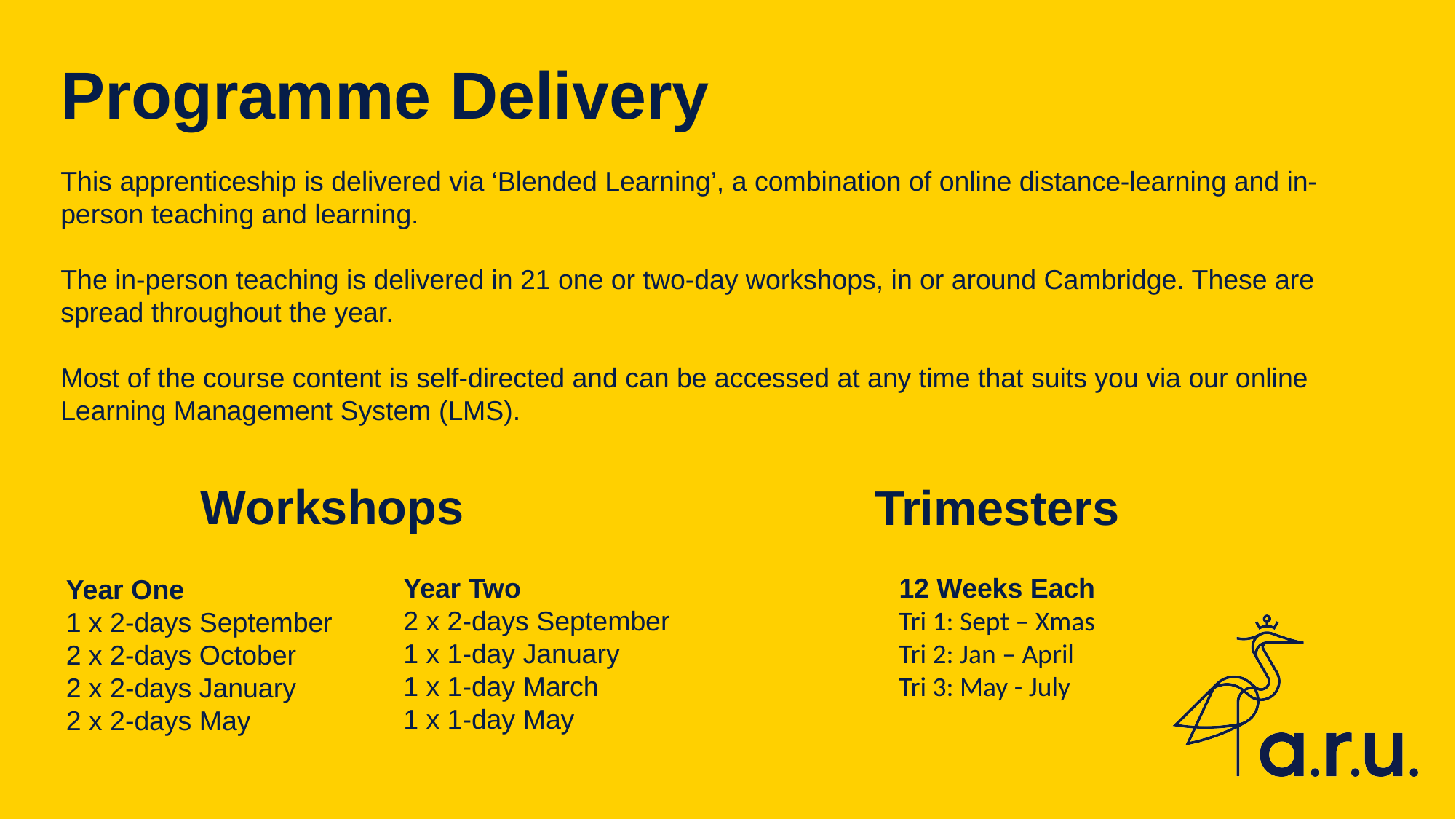

# Programme Delivery
This apprenticeship is delivered via ‘Blended Learning’, a combination of online distance-learning and in-person teaching and learning.

The in-person teaching is delivered in 21 one or two-day workshops, in or around Cambridge. These are spread throughout the year.

Most of the course content is self-directed and can be accessed at any time that suits you via our online Learning Management System (LMS).

Workshops
Trimesters
Year Two
2 x 2-days September
1 x 1-day January
1 x 1-day March
1 x 1-day May

12 Weeks Each
Tri 1: Sept – Xmas
Tri 2: Jan – April
Tri 3: May - July
Year One
1 x 2-days September
2 x 2-days October
2 x 2-days January
2 x 2-days May